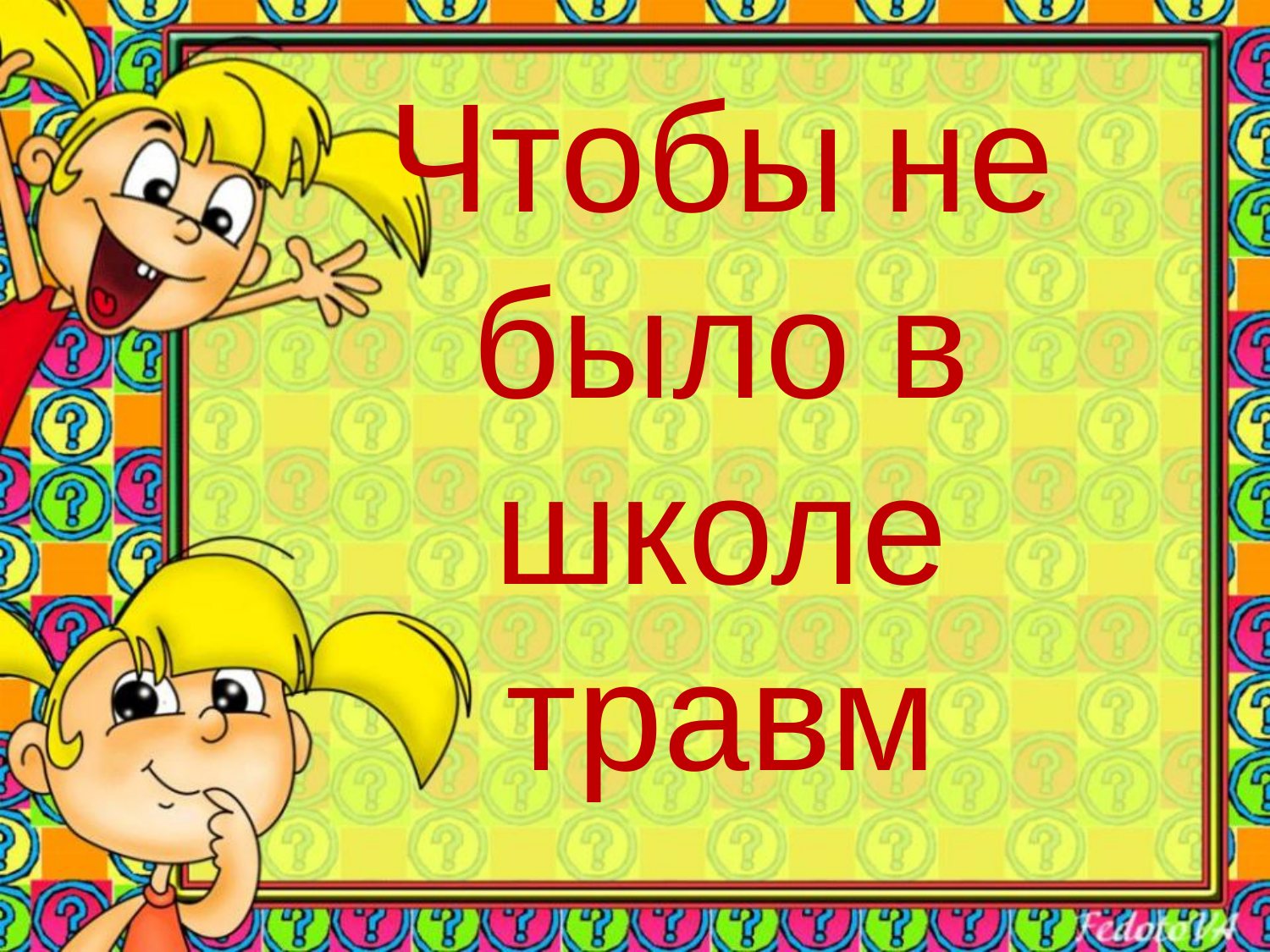

# Чтобы не было в школе травм